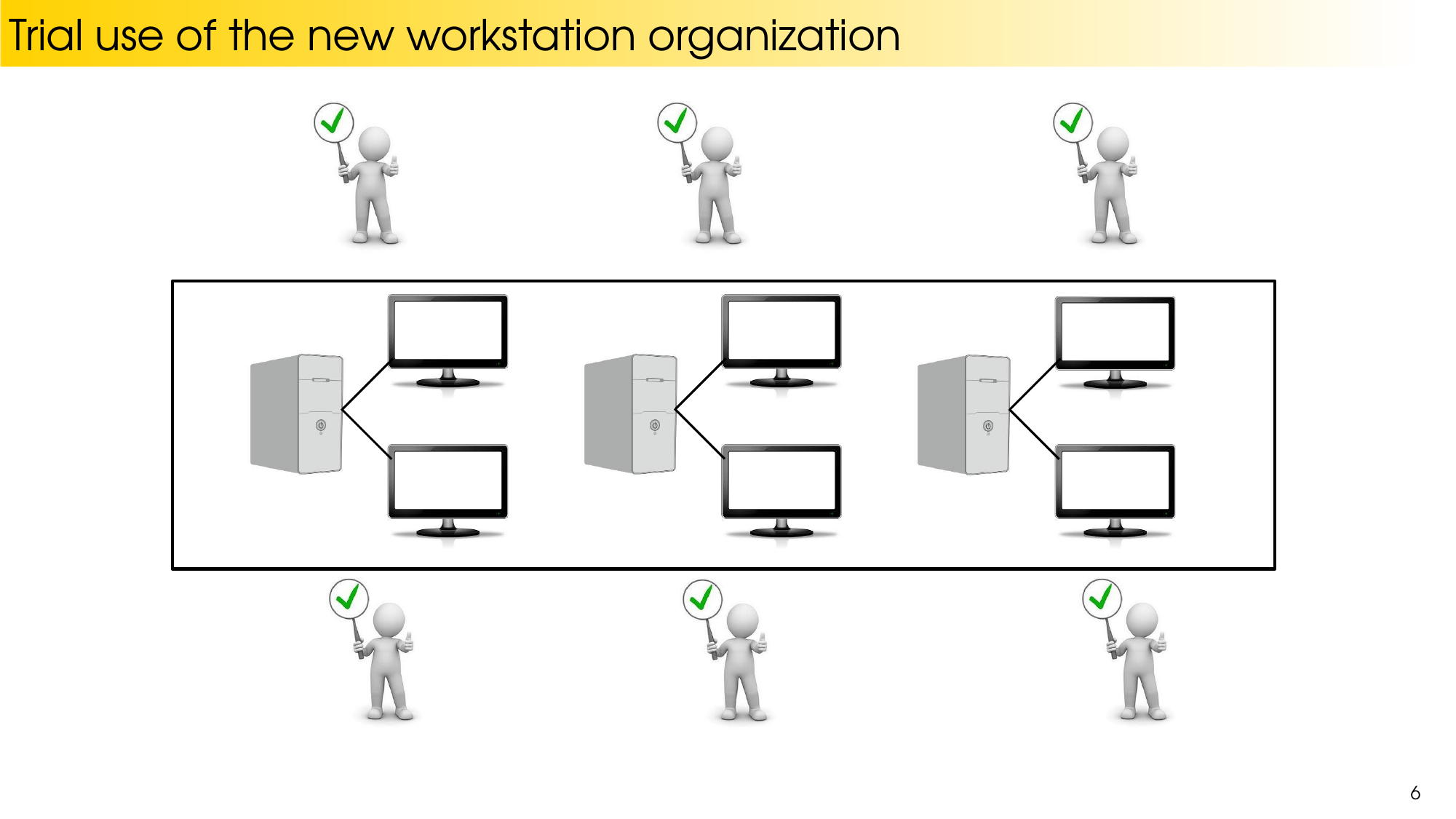

# Trial use of the new workstation organization

6